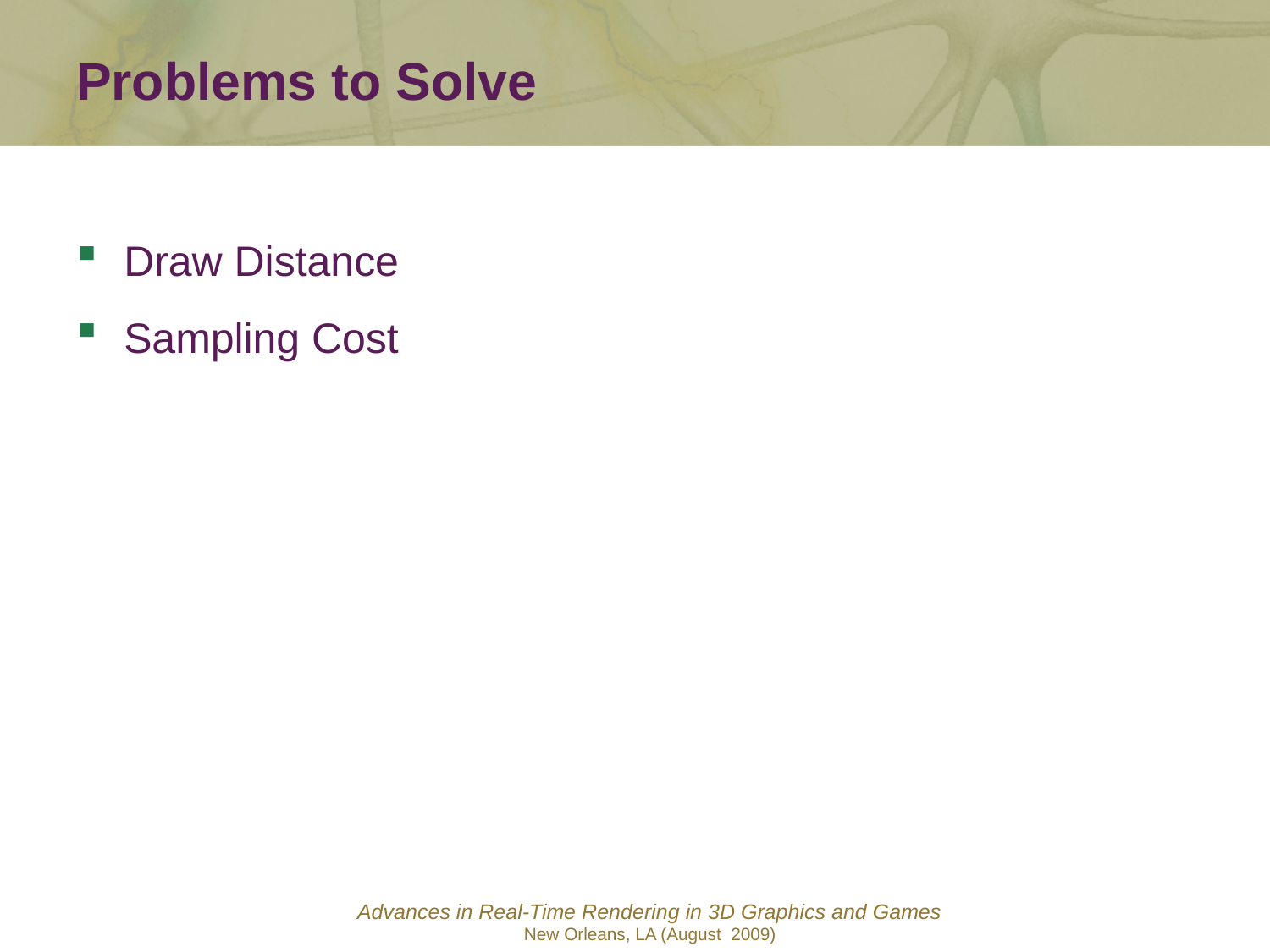

Problems to Solve
Draw Distance
Sampling Cost